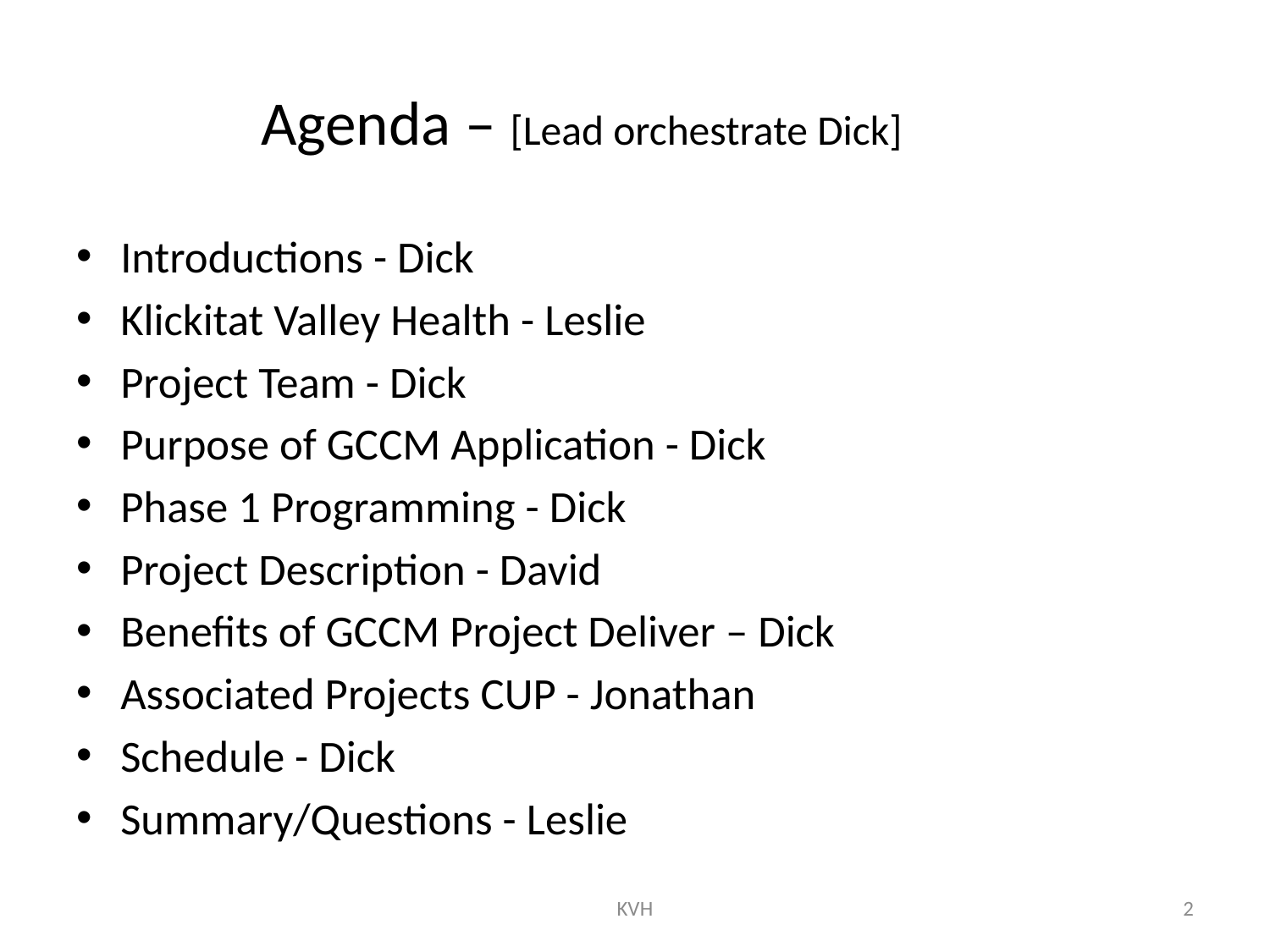

# Agenda – [Lead orchestrate Dick]
Introductions - Dick
Klickitat Valley Health - Leslie
Project Team - Dick
Purpose of GCCM Application - Dick
Phase 1 Programming - Dick
Project Description - David
Benefits of GCCM Project Deliver – Dick
Associated Projects CUP - Jonathan
Schedule - Dick
Summary/Questions - Leslie

KVH
2